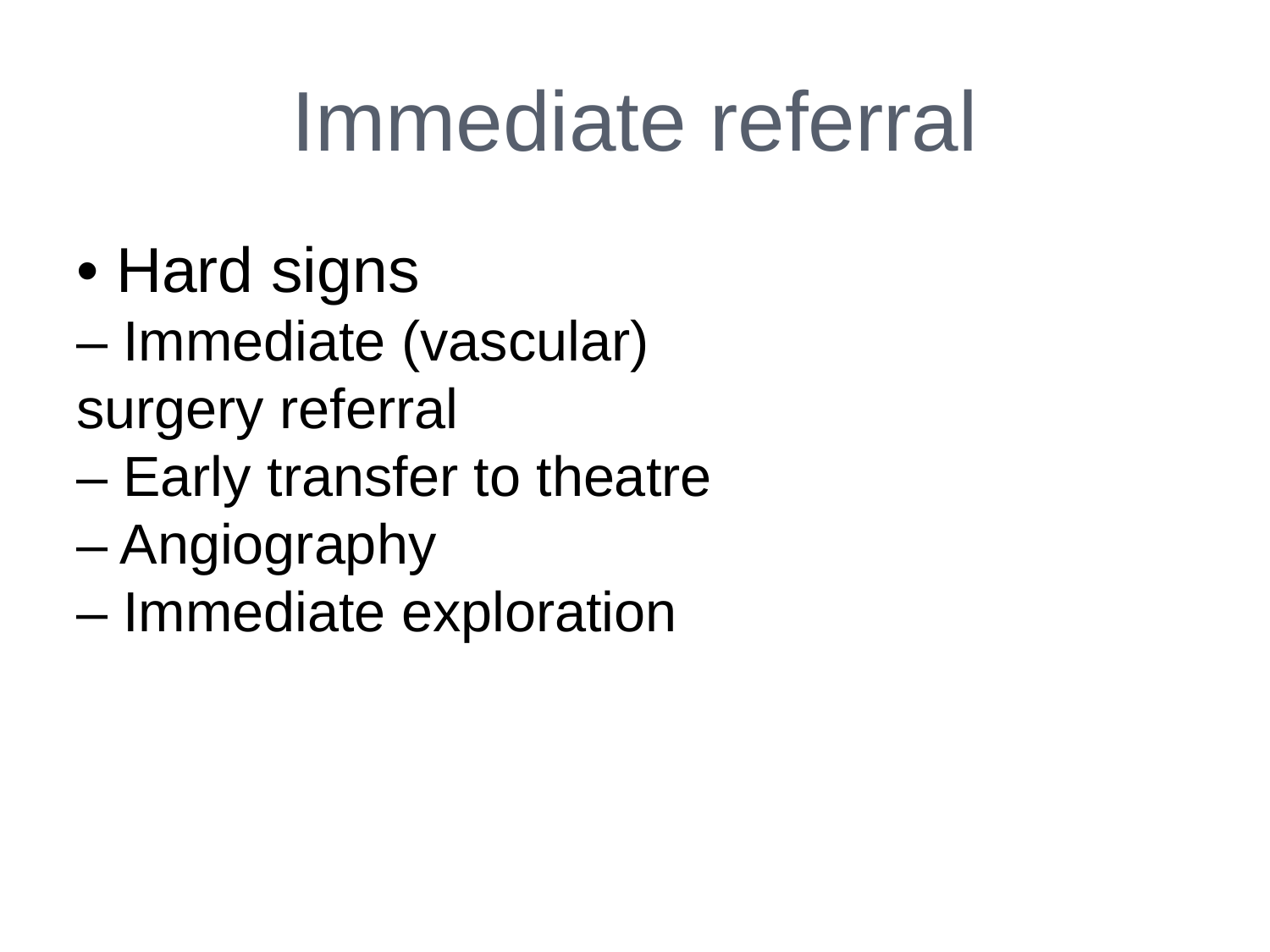

# Immediate referral
• Hard signs
– Immediate (vascular)
surgery referral
– Early transfer to theatre
– Angiography
– Immediate exploration